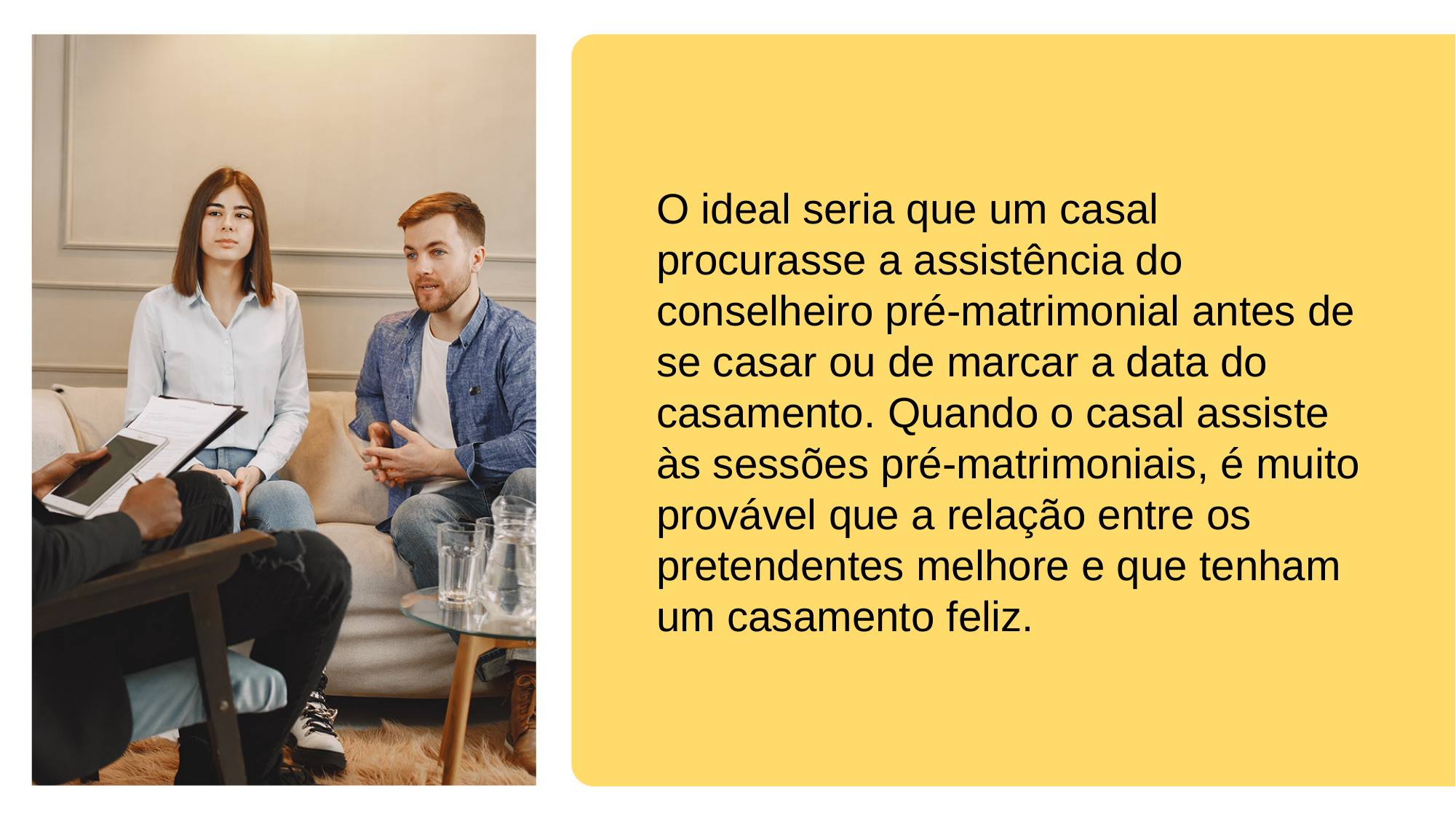

O ideal seria que um casal procurasse a assistência do conselheiro pré-matrimonial antes de se casar ou de marcar a data do casamento. Quando o casal assiste às sessões pré-matrimoniais, é muito provável que a relação entre os pretendentes melhore e que tenham um casamento feliz.